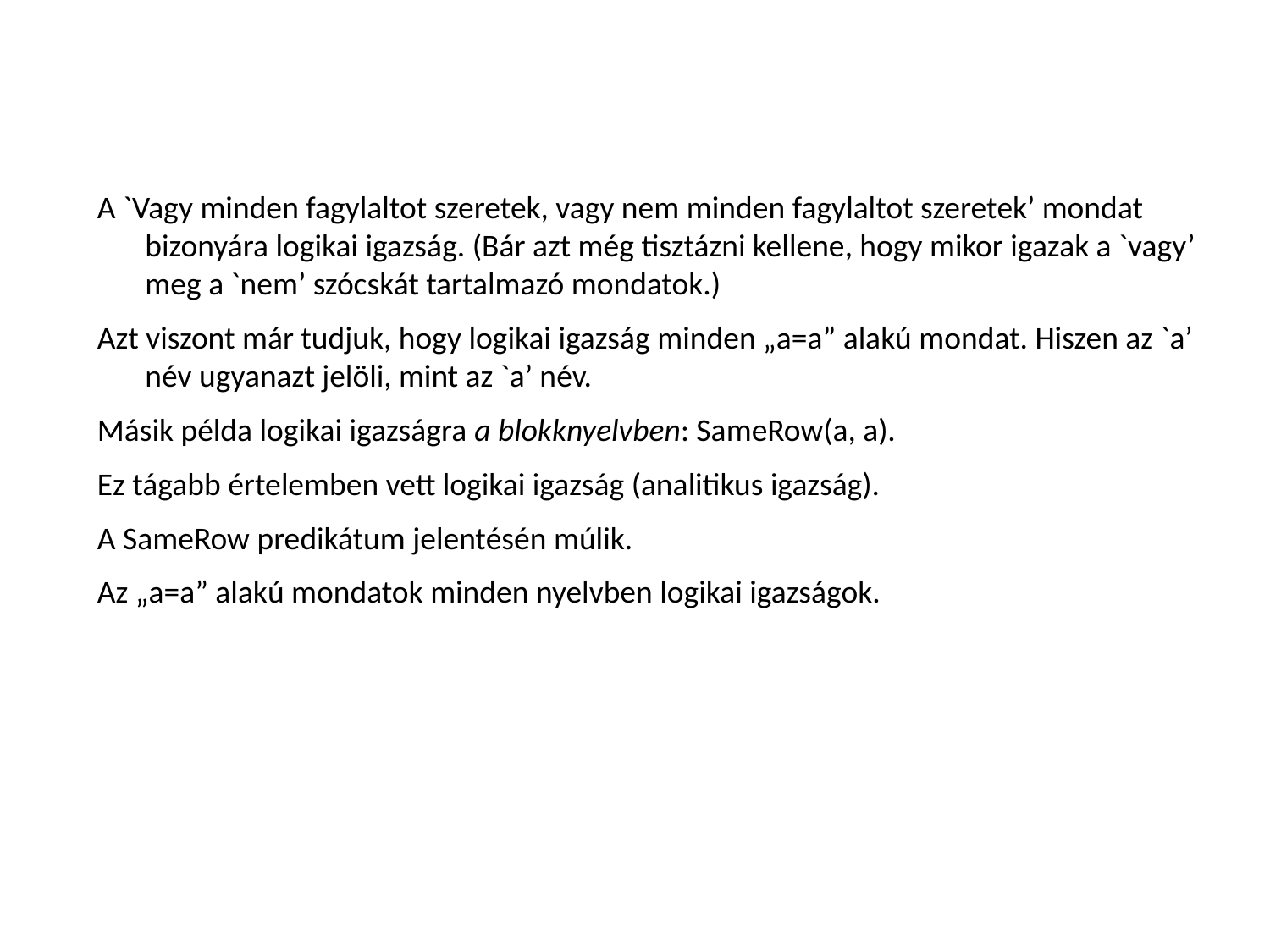

A `Vagy minden fagylaltot szeretek, vagy nem minden fagylaltot szeretek’ mondat bizonyára logikai igazság. (Bár azt még tisztázni kellene, hogy mikor igazak a `vagy’ meg a `nem’ szócskát tartalmazó mondatok.)
Azt viszont már tudjuk, hogy logikai igazság minden „a=a” alakú mondat. Hiszen az `a’ név ugyanazt jelöli, mint az `a’ név.
Másik példa logikai igazságra a blokknyelvben: SameRow(a, a).
Ez tágabb értelemben vett logikai igazság (analitikus igazság).
A SameRow predikátum jelentésén múlik.
Az „a=a” alakú mondatok minden nyelvben logikai igazságok.